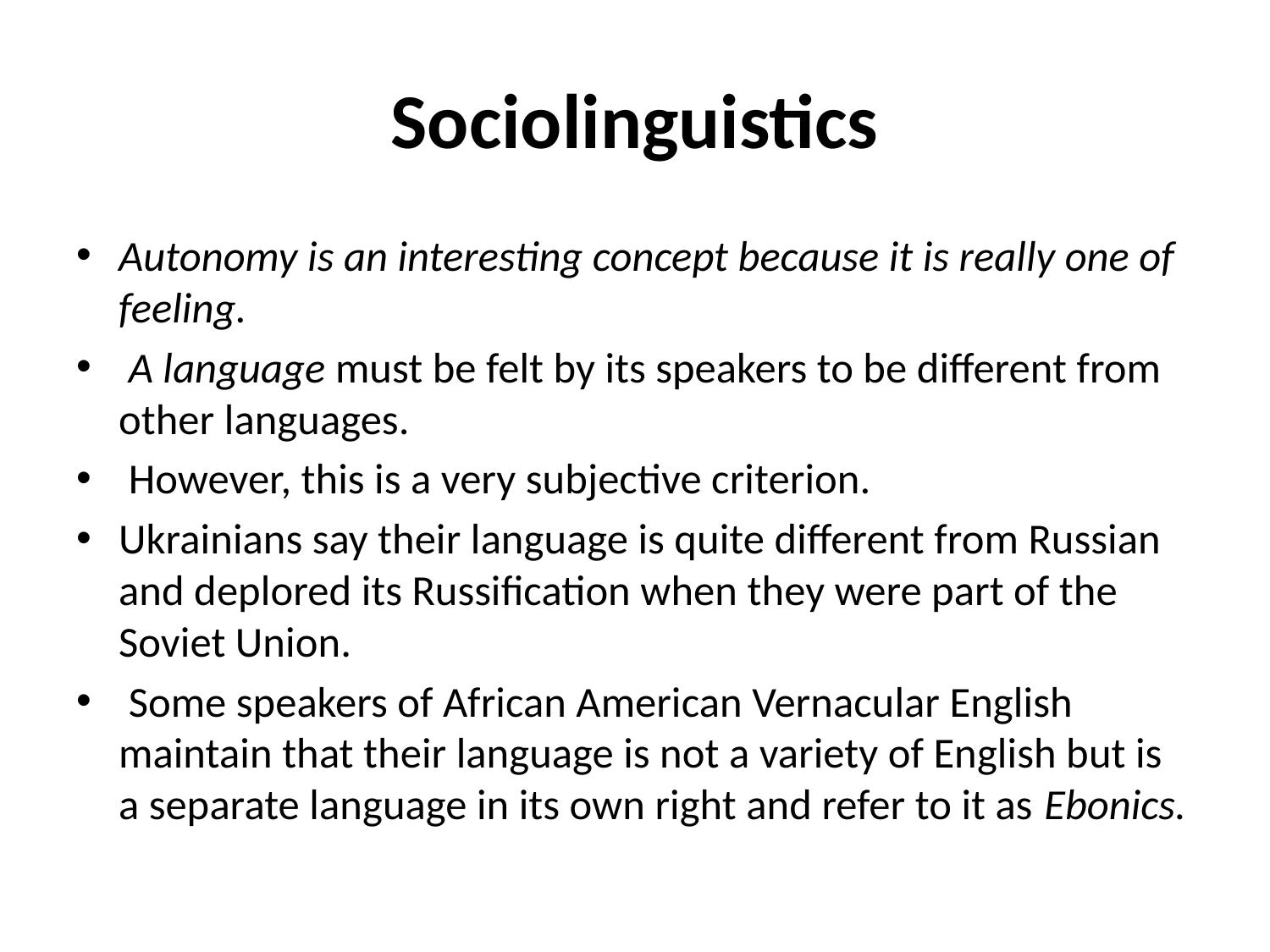

# Sociolinguistics
Autonomy is an interesting concept because it is really one of feeling.
 A language must be felt by its speakers to be different from other languages.
 However, this is a very subjective criterion.
Ukrainians say their language is quite different from Russian and deplored its Russification when they were part of the Soviet Union.
 Some speakers of African American Vernacular English  maintain that their language is not a variety of English but is a separate language in its own right and refer to it as Ebonics.